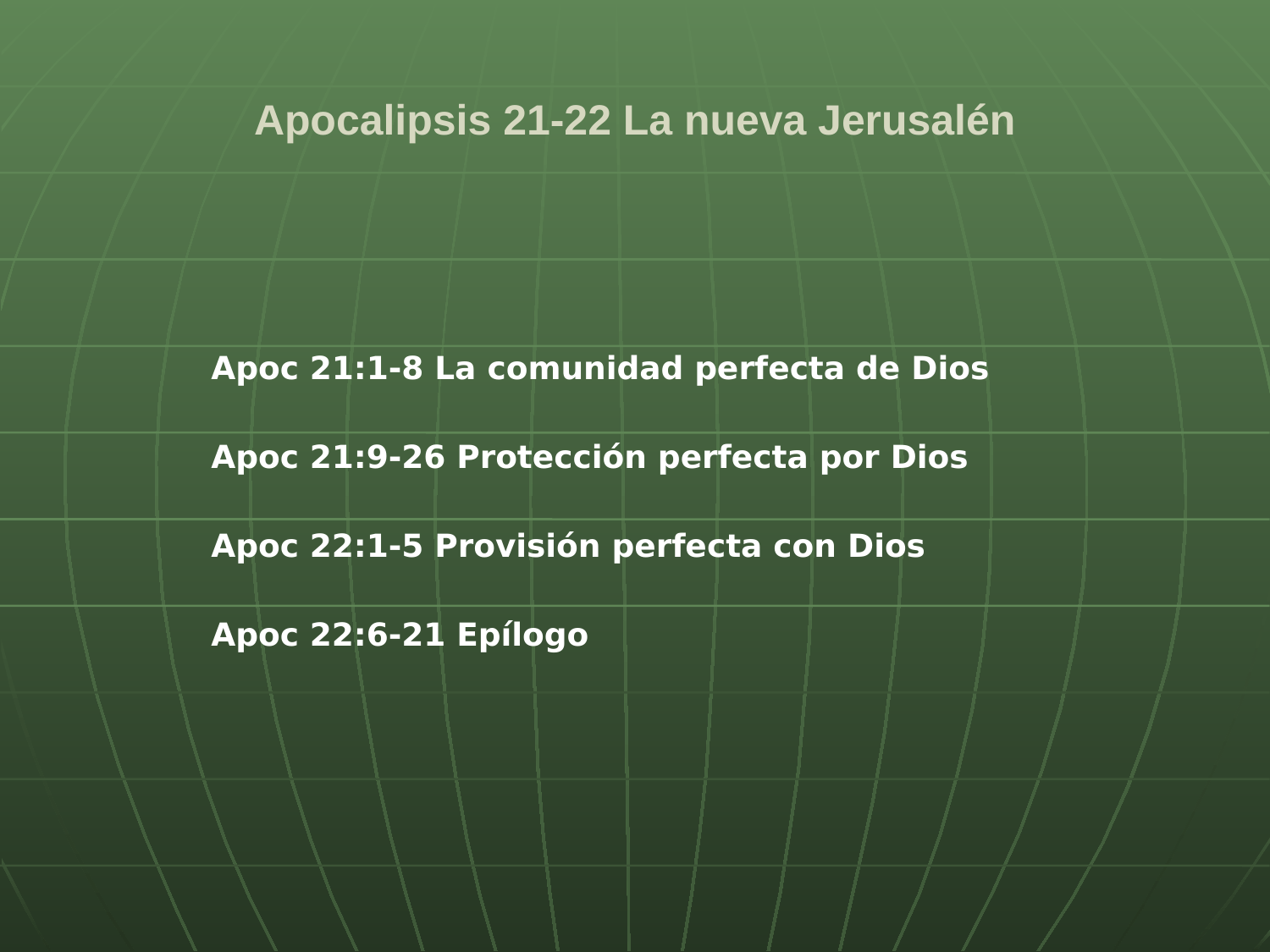

# Apocalipsis 21-22 La nueva Jerusalén
Apoc 21:1-8 La comunidad perfecta de Dios

Apoc 21:9-26 Protección perfecta por Dios

Apoc 22:1-5 Provisión perfecta con Dios

Apoc 22:6-21 Epílogo